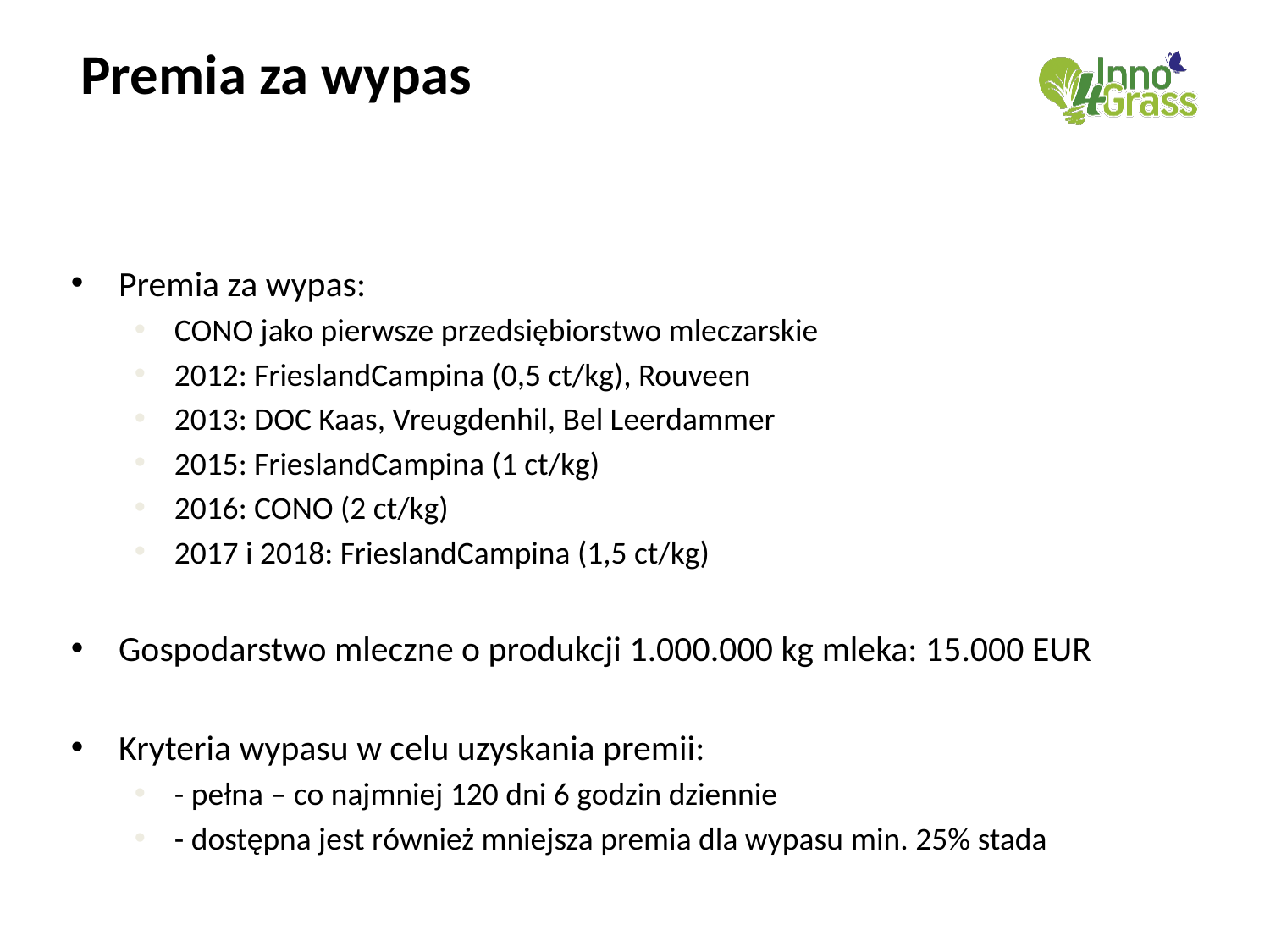

# Premia za wypas
Premia za wypas:
CONO jako pierwsze przedsiębiorstwo mleczarskie
2012: FrieslandCampina (0,5 ct/kg), Rouveen
2013: DOC Kaas, Vreugdenhil, Bel Leerdammer
2015: FrieslandCampina (1 ct/kg)
2016: CONO (2 ct/kg)
2017 i 2018: FrieslandCampina (1,5 ct/kg)

Gospodarstwo mleczne o produkcji 1.000.000 kg mleka: 15.000 EUR

Kryteria wypasu w celu uzyskania premii:
- pełna – co najmniej 120 dni 6 godzin dziennie
- dostępna jest również mniejsza premia dla wypasu min. 25% stada